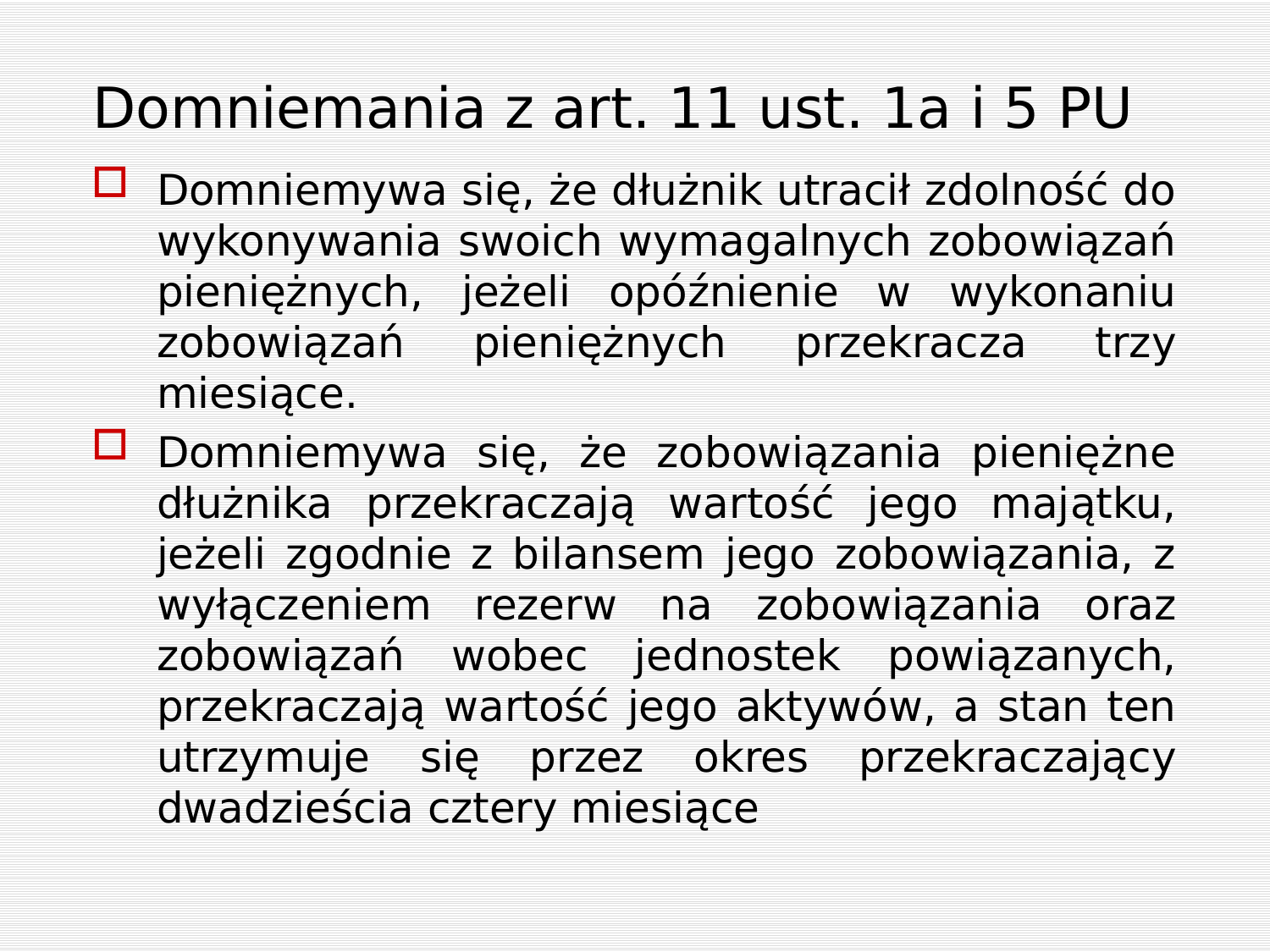

# Domniemania z art. 11 ust. 1a i 5 PU
Domniemywa się, że dłużnik utracił zdolność do wykonywania swoich wymagalnych zobowiązań pieniężnych, jeżeli opóźnienie w wykonaniu zobowiązań pieniężnych przekracza trzy miesiące.
Domniemywa się, że zobowiązania pieniężne dłużnika przekraczają wartość jego majątku, jeżeli zgodnie z bilansem jego zobowiązania, z wyłączeniem rezerw na zobowiązania oraz zobowiązań wobec jednostek powiązanych, przekraczają wartość jego aktywów, a stan ten utrzymuje się przez okres przekraczający dwadzieścia cztery miesiące